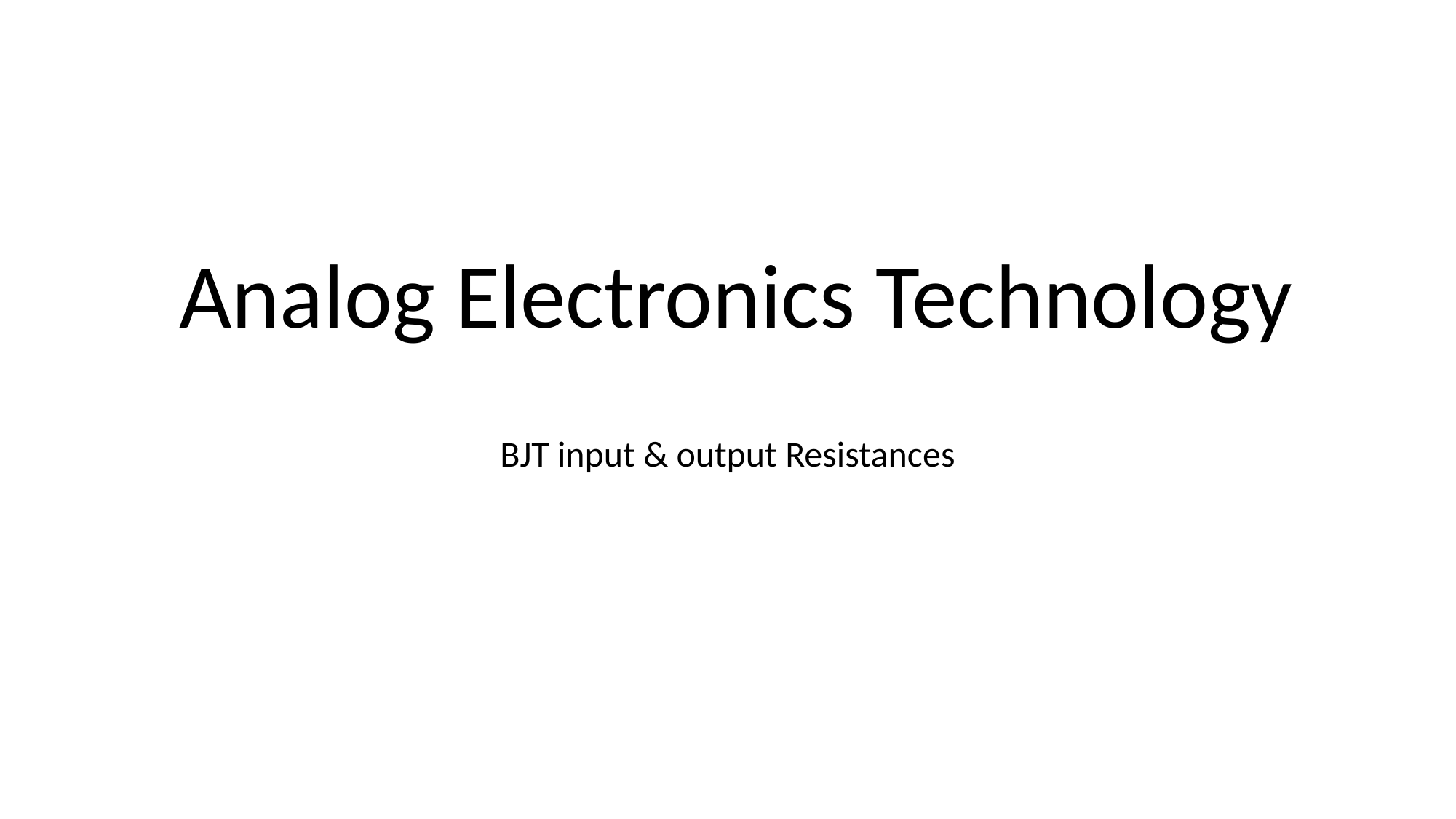

# Analog Electronics Technology
BJT input & output Resistances